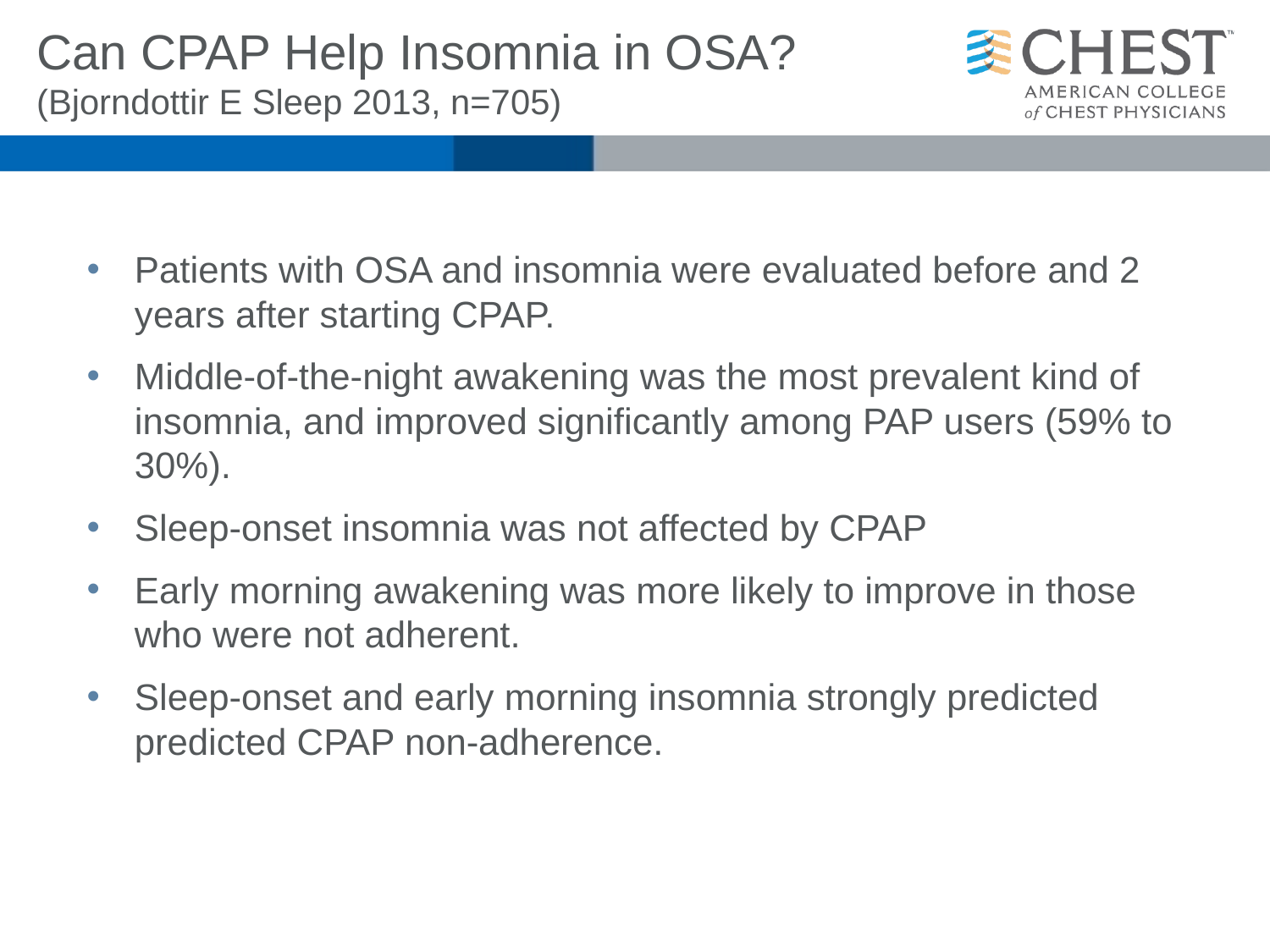

# Can CPAP Help Insomnia in OSA? (Bjorndottir E Sleep 2013, n=705)
Patients with OSA and insomnia were evaluated before and 2 years after starting CPAP.
Middle-of-the-night awakening was the most prevalent kind of insomnia, and improved significantly among PAP users (59% to 30%).
Sleep-onset insomnia was not affected by CPAP
Early morning awakening was more likely to improve in those who were not adherent.
Sleep-onset and early morning insomnia strongly predicted predicted CPAP non-adherence.